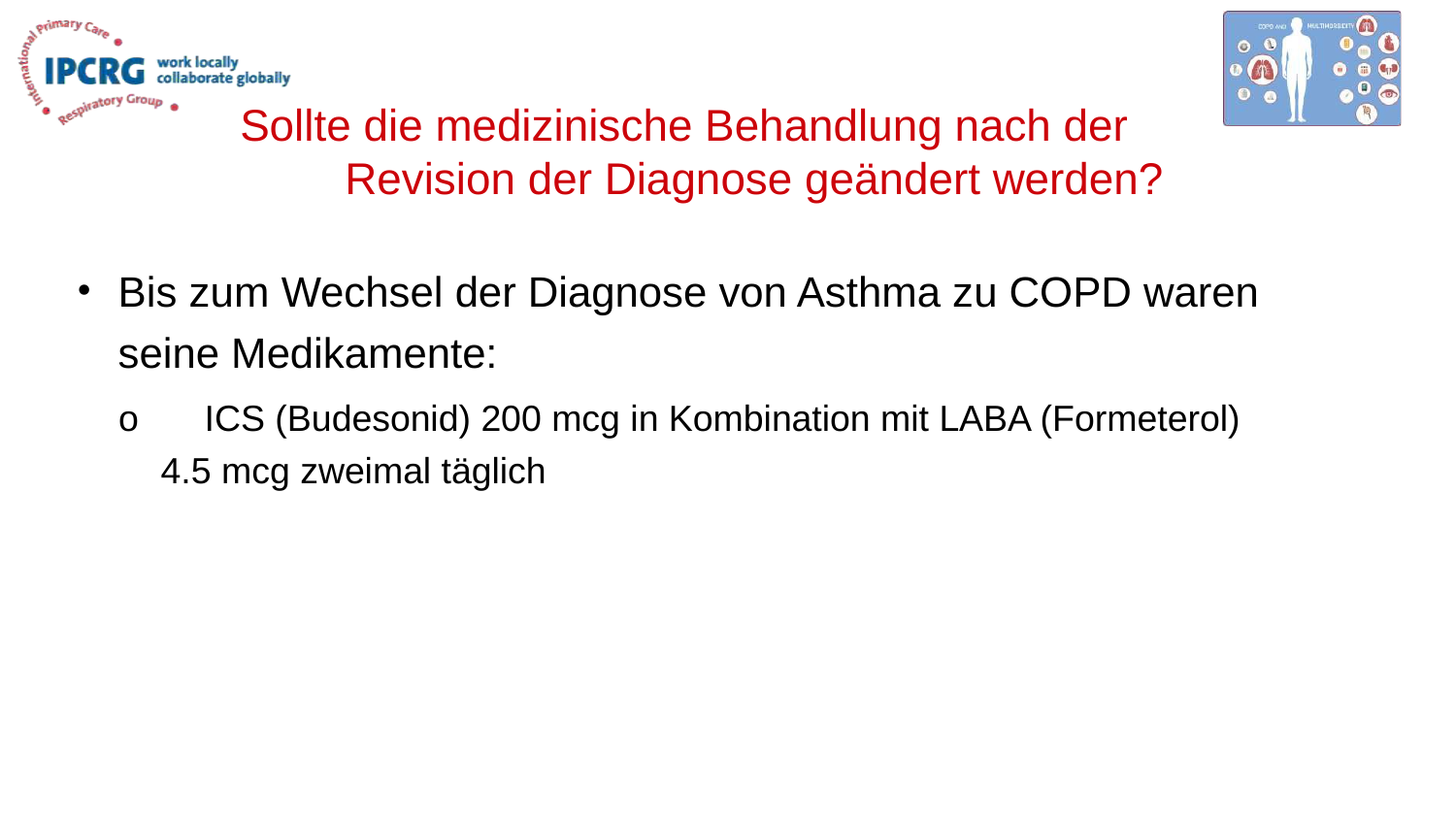

# Sollte die medizinische Behandlung nach der Revision der Diagnose geändert werden?
Bis zum Wechsel der Diagnose von Asthma zu COPD waren
seine Medikamente:
o	ICS (Budesonid) 200 mcg in Kombination mit LABA (Formeterol)
4.5 mcg zweimal täglich